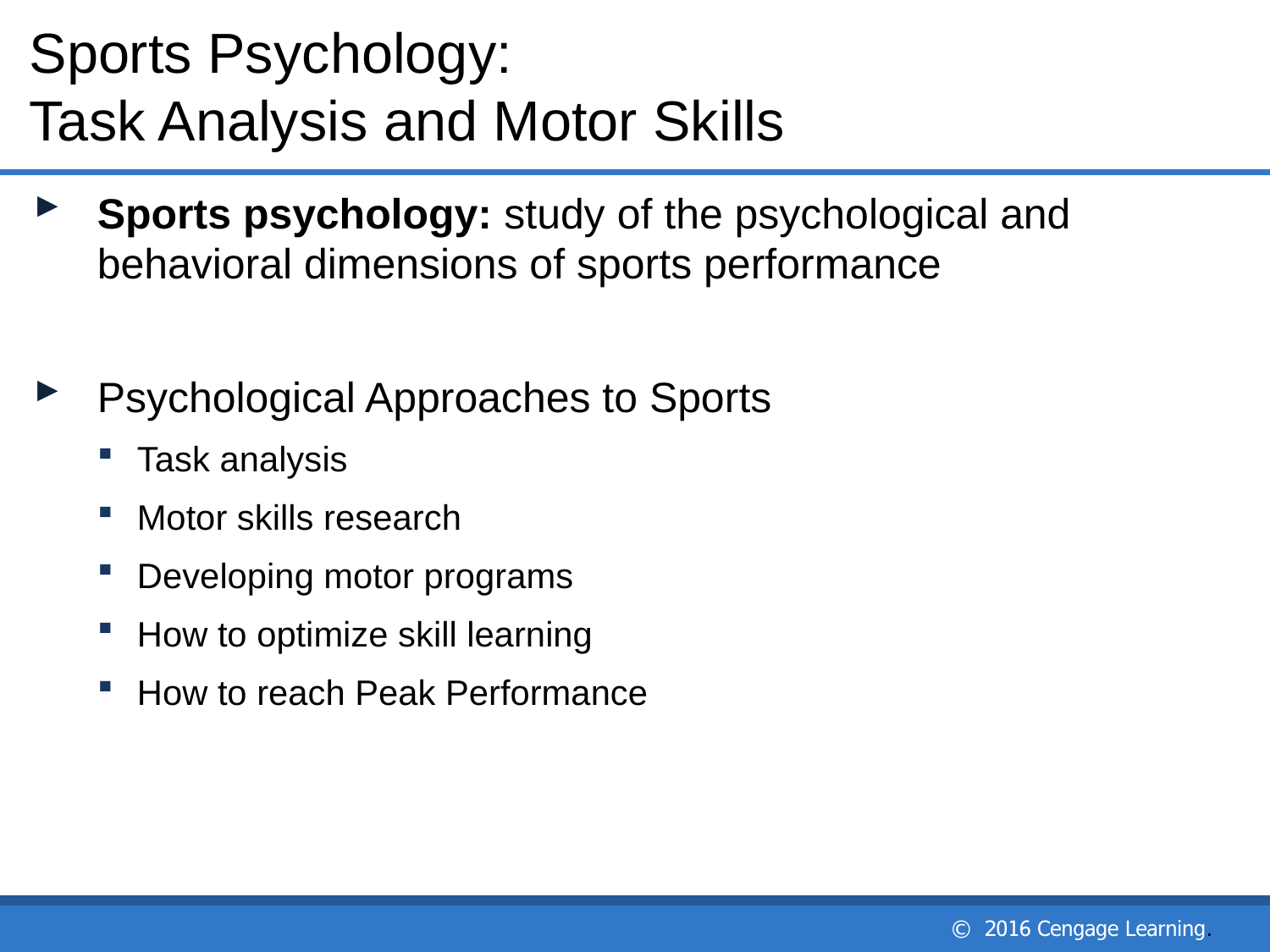

# Sports Psychology: Task Analysis and Motor Skills
Sports psychology: study of the psychological and behavioral dimensions of sports performance

Psychological Approaches to Sports
Task analysis
Motor skills research
Developing motor programs
How to optimize skill learning
How to reach Peak Performance